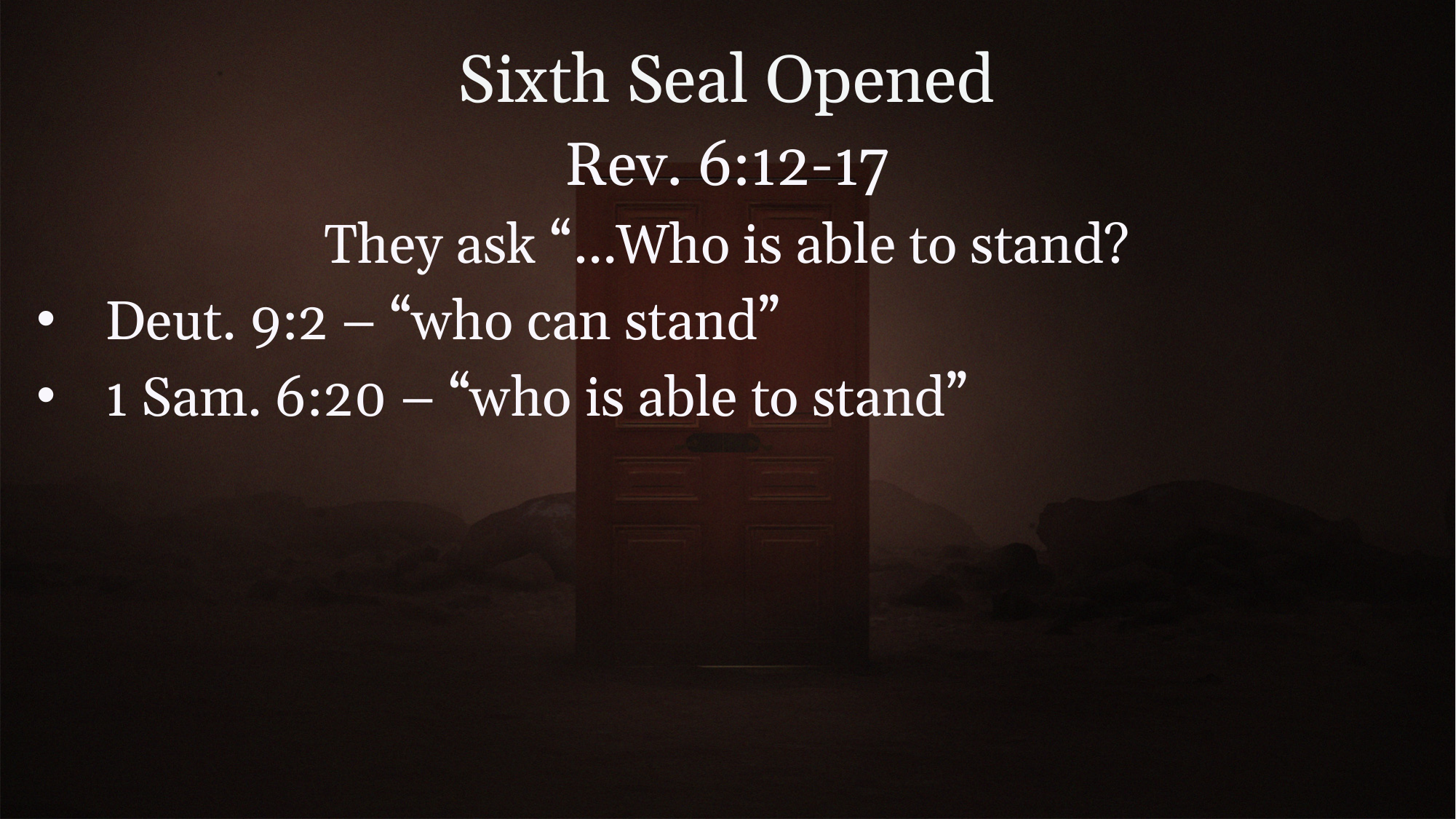

# Sixth Seal Opened
Rev. 6:12-17
They ask “…Who is able to stand?
Deut. 9:2 – “who can stand”
1 Sam. 6:20 – “who is able to stand”